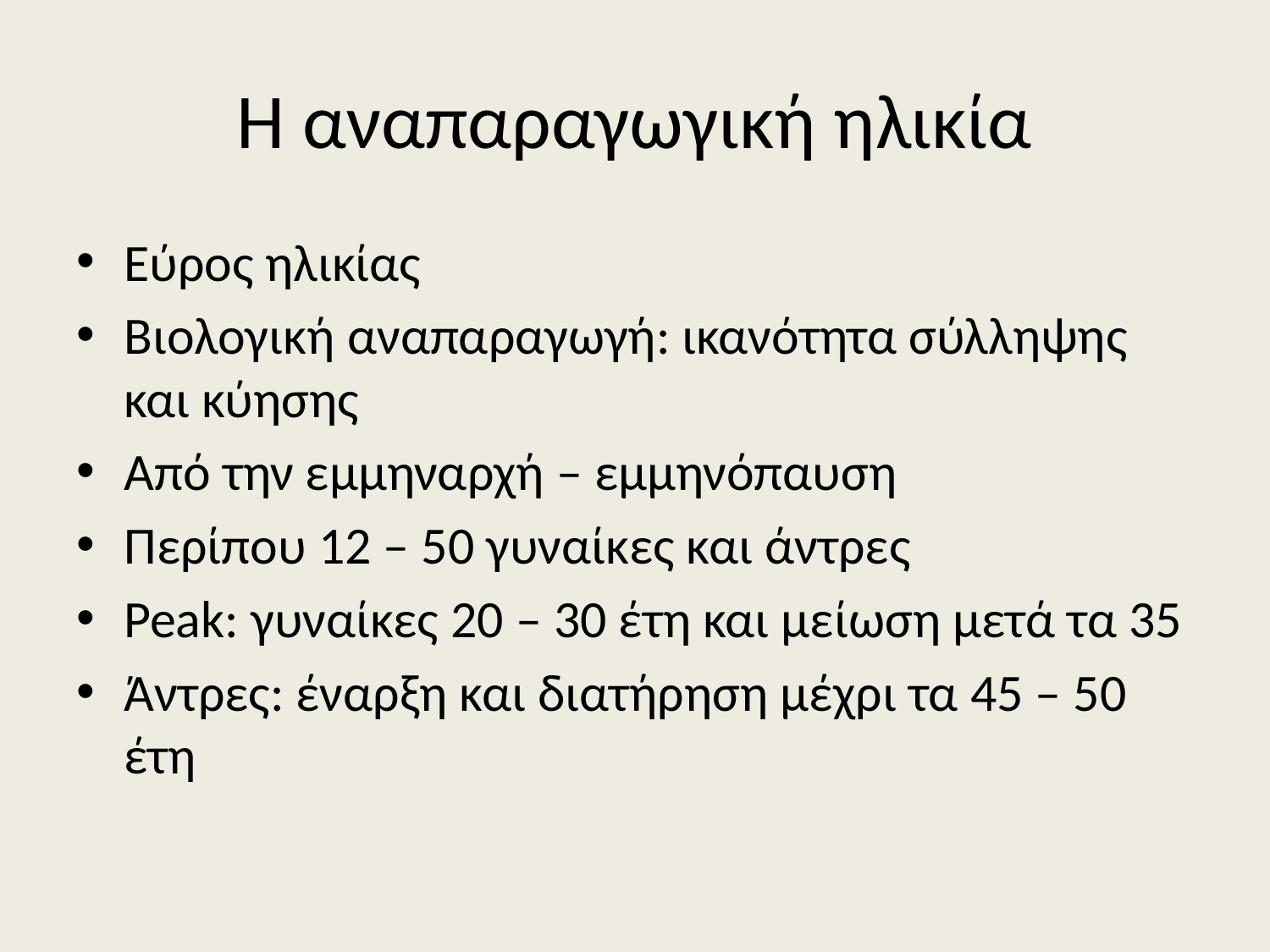

# Η αναπαραγωγική ηλικία
Εύρος ηλικίας
Βιολογική αναπαραγωγή: ικανότητα σύλληψης και κύησης
Από την εμμηναρχή – εμμηνόπαυση
Περίπου 12 – 50 γυναίκες και άντρες
Peak: γυναίκες 20 – 30 έτη και μείωση μετά τα 35
Άντρες: έναρξη και διατήρηση μέχρι τα 45 – 50 έτη